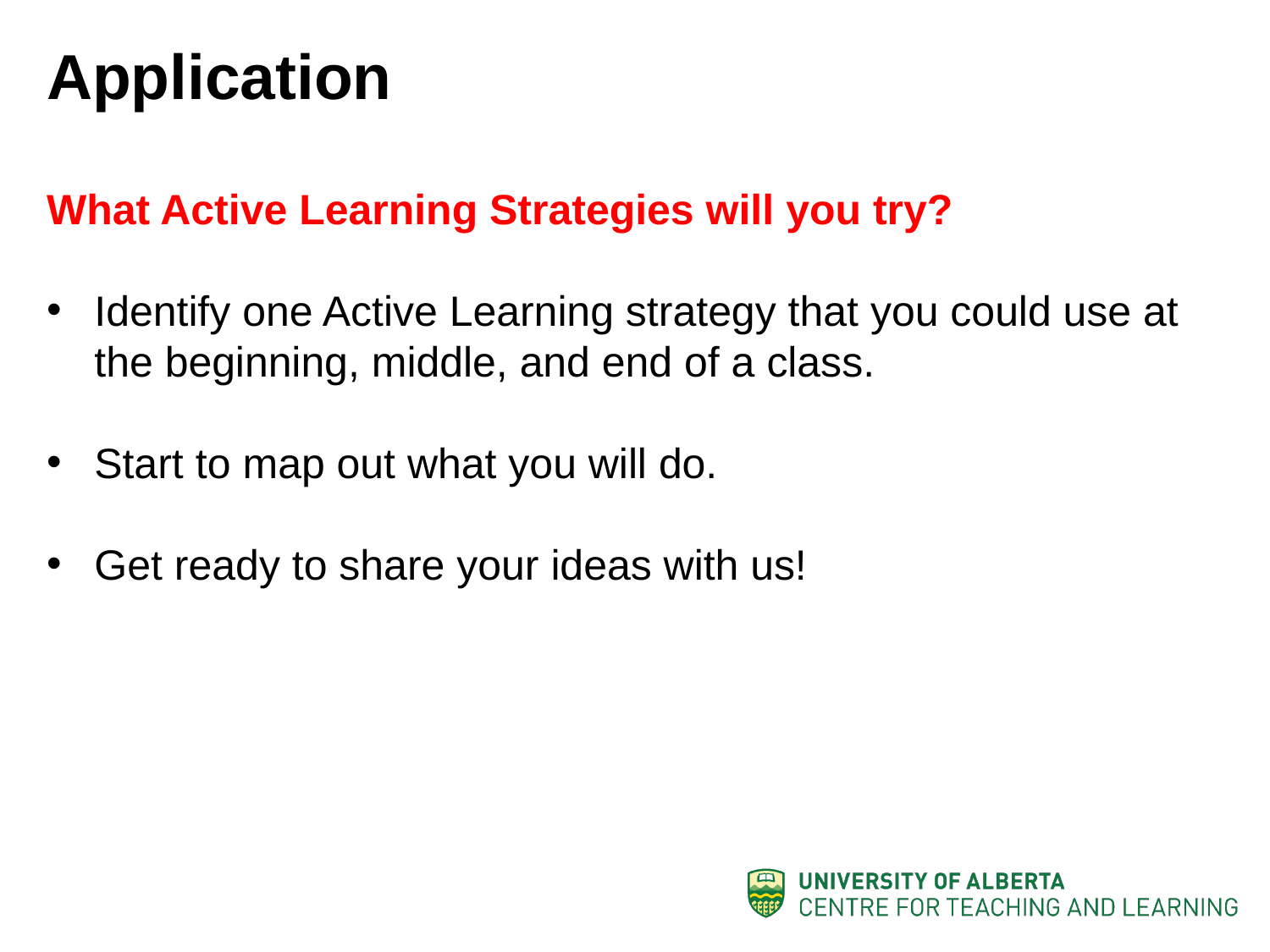

# Application
What Active Learning Strategies will you try?

Identify one Active Learning strategy that you could use at the beginning, middle, and end of a class.

Start to map out what you will do.

Get ready to share your ideas with us!